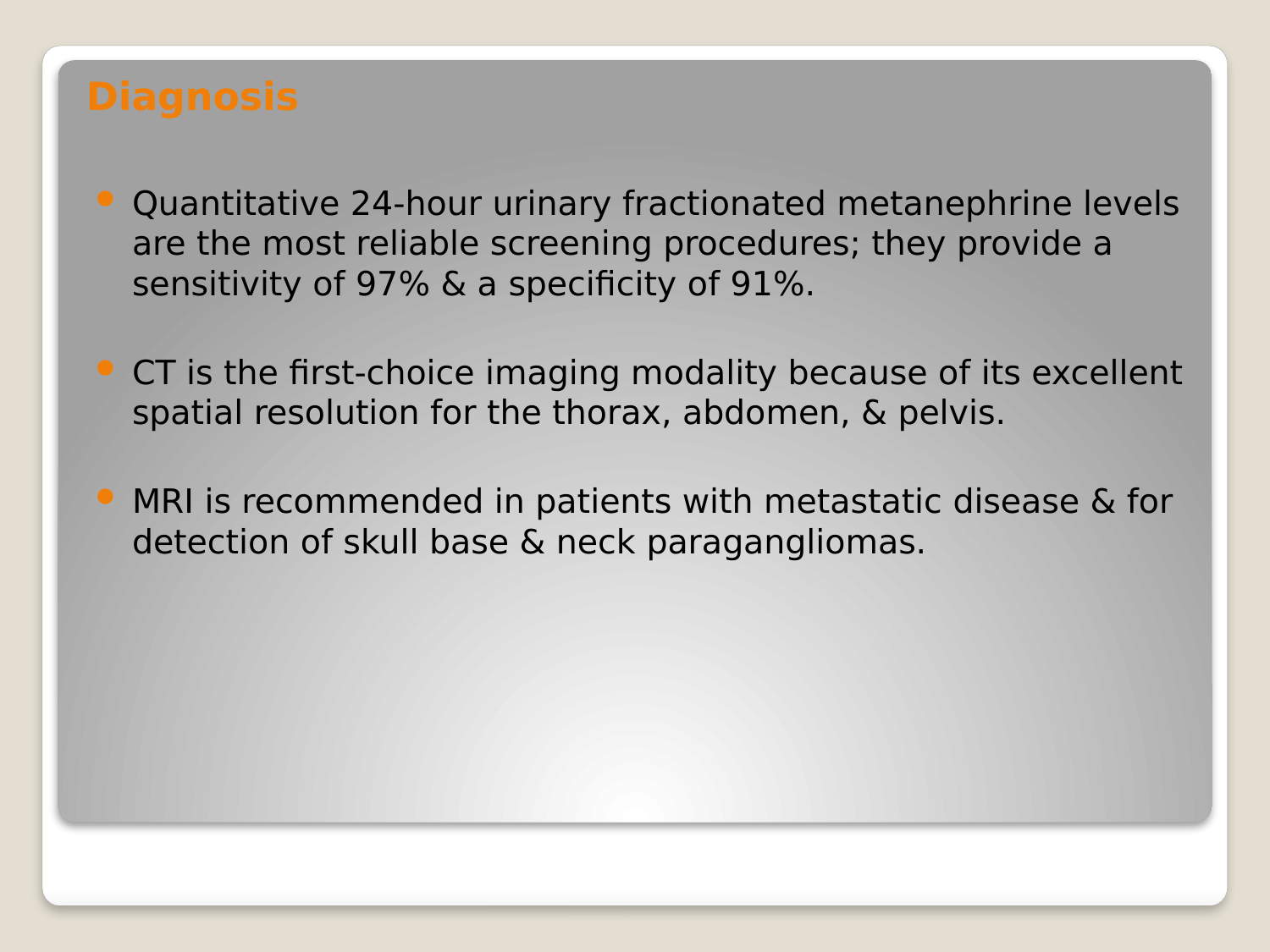

# Diagnosis
Quantitative 24-hour urinary fractionated metanephrine levels are the most reliable screening procedures; they provide a sensitivity of 97% & a specificity of 91%.

CT is the first-choice imaging modality because of its excellent spatial resolution for the thorax, abdomen, & pelvis.

MRI is recommended in patients with metastatic disease & for detection of skull base & neck paragangliomas.